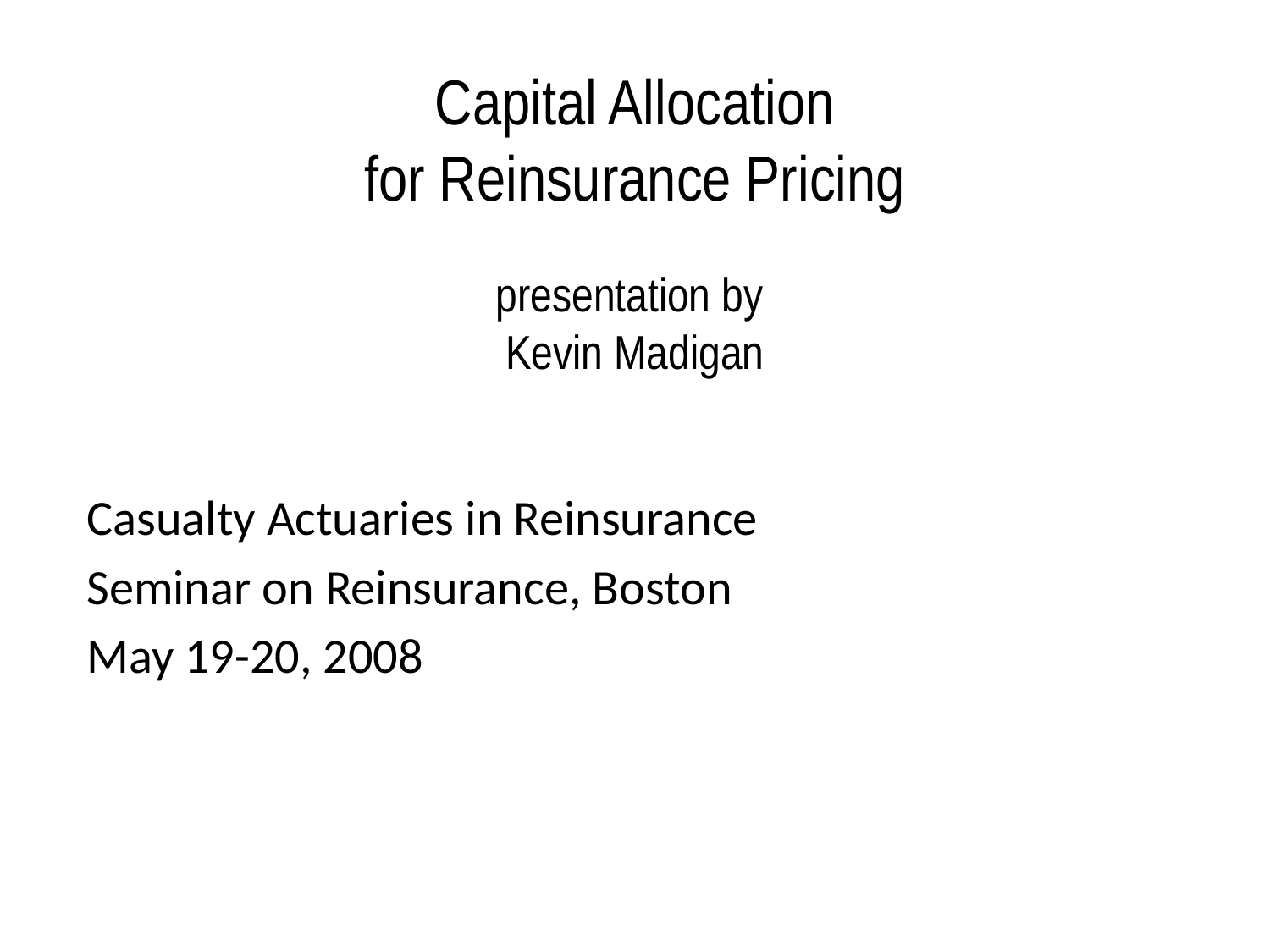

# Capital Allocation for Reinsurance Pricing presentation by Kevin Madigan

Casualty Actuaries in Reinsurance
Seminar on Reinsurance, Boston
May 19-20, 2008